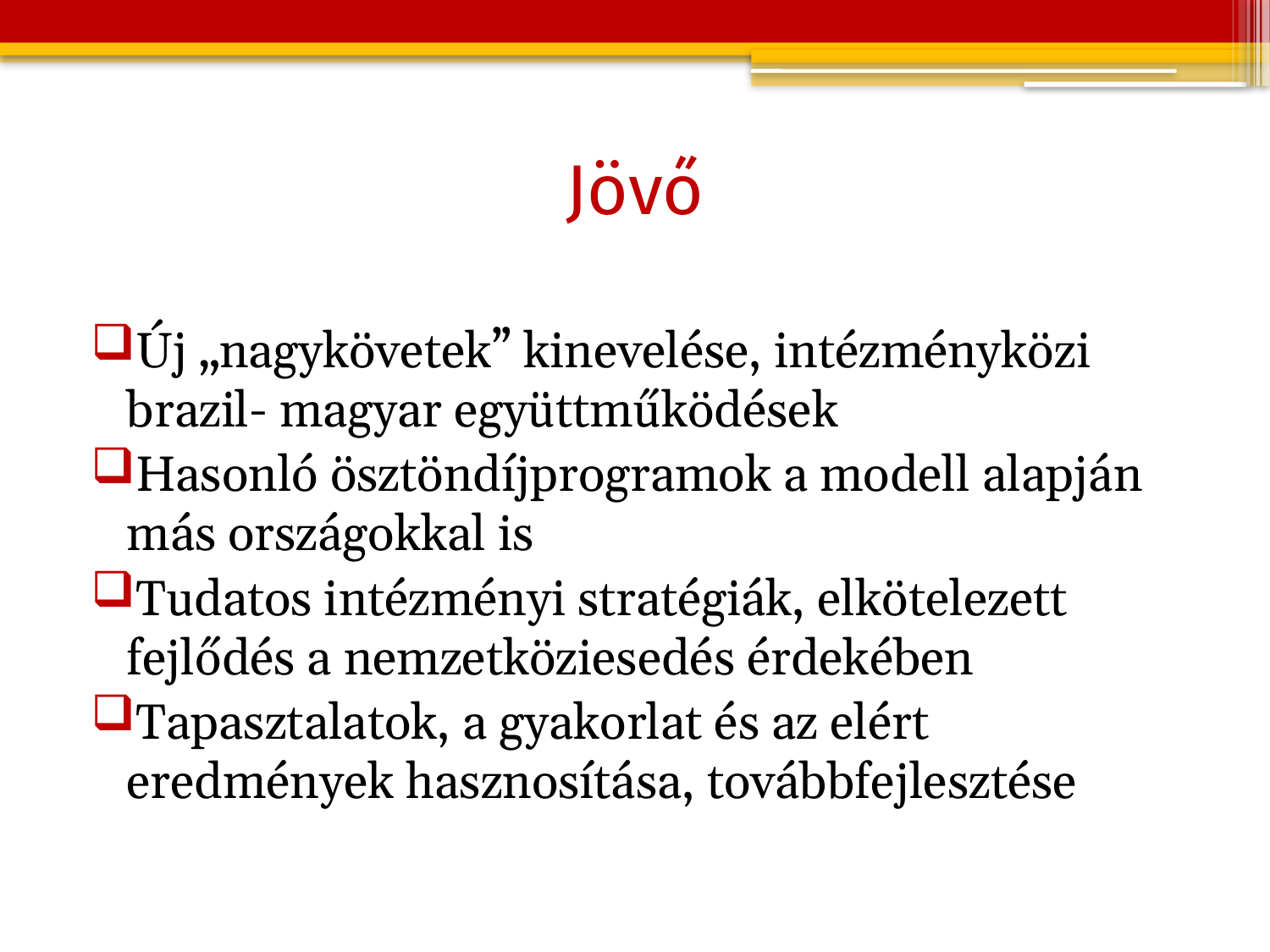

# Jövő
Új „nagykövetek” kinevelése, intézményközi brazil- magyar együttműködések
Hasonló ösztöndíjprogramok a modell alapján más országokkal is
Tudatos intézményi stratégiák, elkötelezett fejlődés a nemzetköziesedés érdekében
Tapasztalatok, a gyakorlat és az elért eredmények hasznosítása, továbbfejlesztése